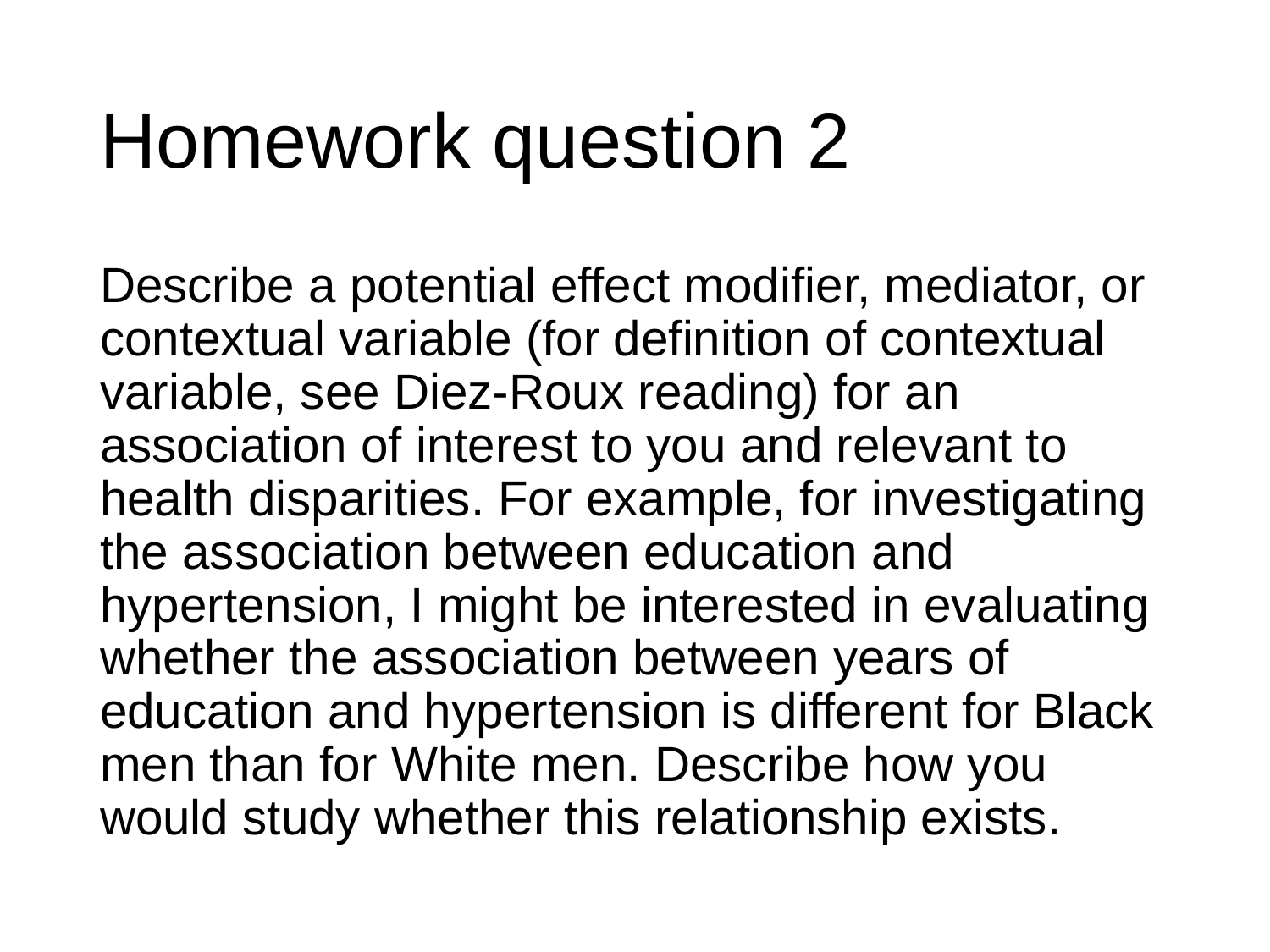

# Homework question 2
Describe a potential effect modifier, mediator, or contextual variable (for definition of contextual variable, see Diez-Roux reading) for an association of interest to you and relevant to health disparities. For example, for investigating the association between education and hypertension, I might be interested in evaluating whether the association between years of education and hypertension is different for Black men than for White men. Describe how you would study whether this relationship exists.